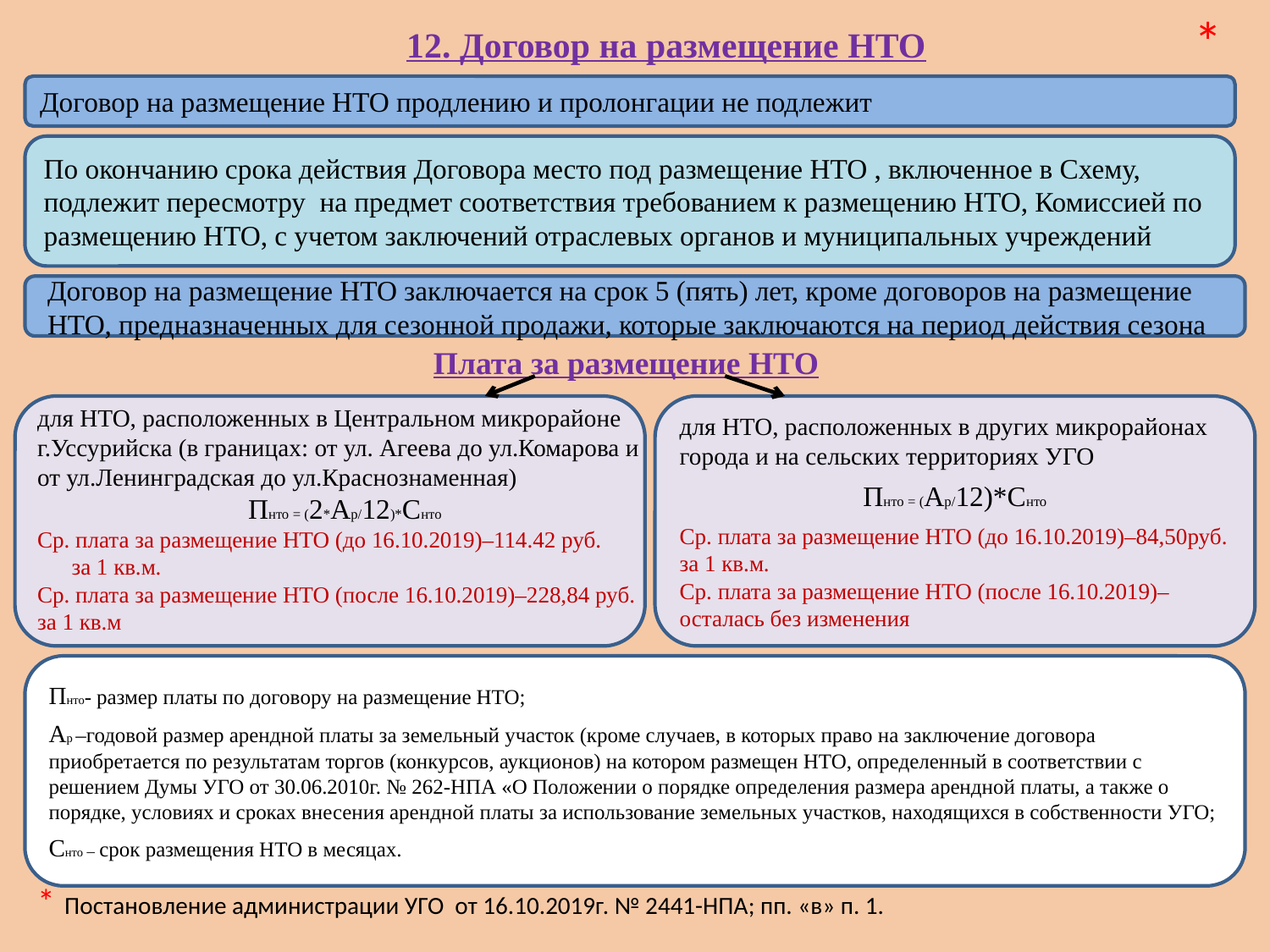

*
12. Договор на размещение НТО

Договор на размещение НТО продлению и пролонгации не подлежит
По окончанию срока действия Договора место под размещение НТО , включенное в Схему, подлежит пересмотру  на предмет соответствия требованием к размещению НТО, Комиссией по размещению НТО, с учетом заключений отраслевых органов и муниципальных учреждений
Договор на размещение НТО заключается на срок 5 (пять) лет, кроме договоров на размещение НТО, предназначенных для сезонной продажи, которые заключаются на период действия сезона

Плата за размещение НТО

для НТО, расположенных в Центральном микрорайоне  г.Уссурийска (в границах: от ул. Агеева до ул.Комарова и от ул.Ленинградская до ул.Краснознаменная)
Пнто = (2*Ар/12)*Снто
Ср. плата за размещение НТО (до 16.10.2019)–114.42 руб.               за 1 кв.м.
Ср. плата за размещение НТО (после 16.10.2019)–228,84 руб. за 1 кв.м

для НТО, расположенных в других микрорайонах города и на сельских территориях УГО
Пнто = (Ар/12)*Снто
Ср. плата за размещение НТО (до 16.10.2019)–84,50руб. за 1 кв.м.
Ср. плата за размещение НТО (после 16.10.2019)–осталась без изменения
Пнто- размер платы по договору на размещение НТО;
Ар –годовой размер арендной платы за земельный участок (кроме случаев, в которых право на заключение договора приобретается по результатам торгов (конкурсов, аукционов) на котором размещен НТО, определенный в соответствии с решением Думы УГО от 30.06.2010г. № 262-НПА «О Положении о порядке определения размера арендной платы, а также о порядке, условиях и сроках внесения арендной платы за использование земельных участков, находящихся в собственности УГО;
Снто – срок размещения НТО в месяцах.
* Постановление администрации УГО  от 16.10.2019г. № 2441-НПА; пп. «в» п. 1.